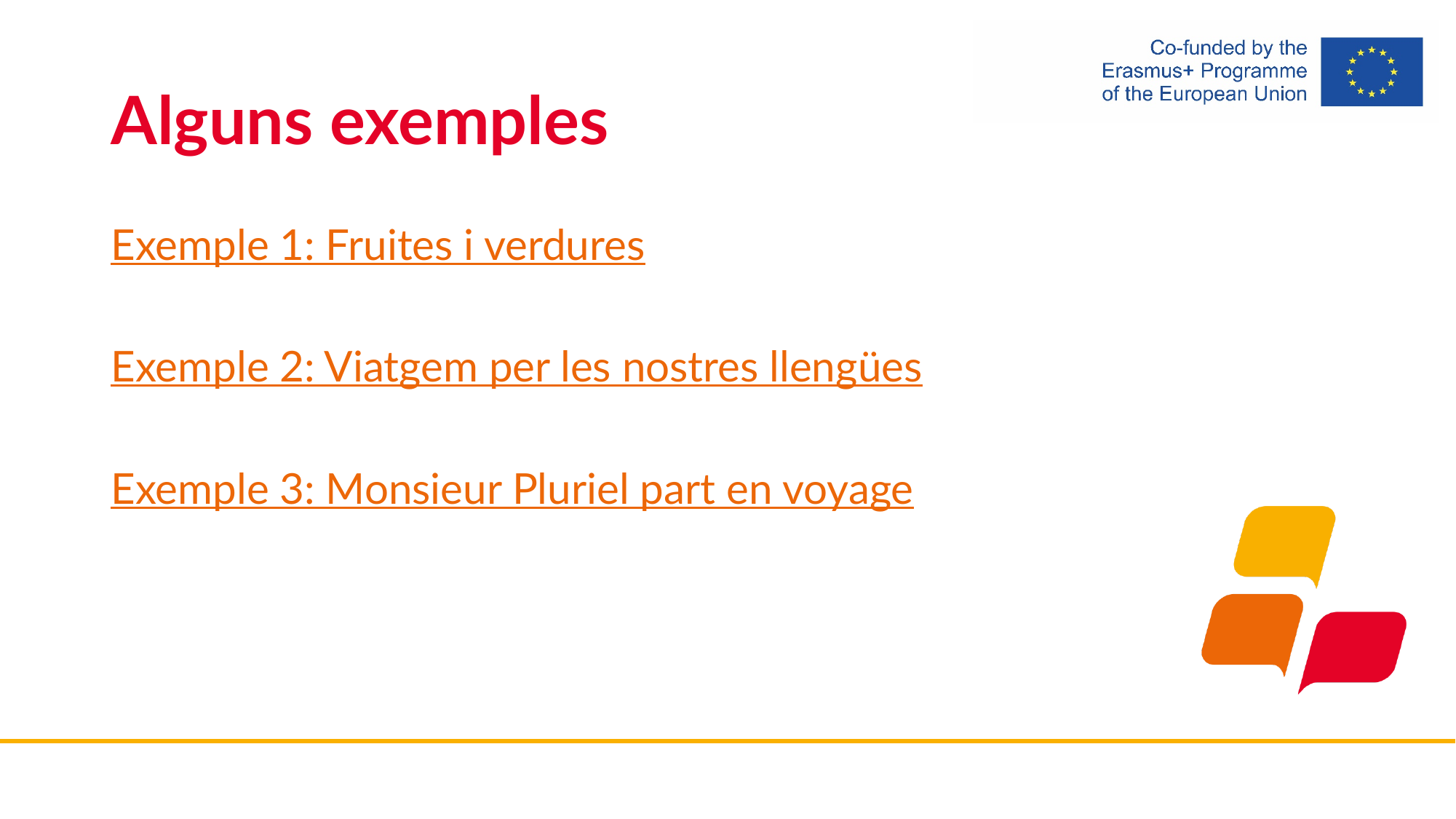

# Alguns exemples
Exemple 1: Fruites i verdures

Exemple 2: Viatgem per les nostres llengües

Exemple 3: Monsieur Pluriel part en voyage